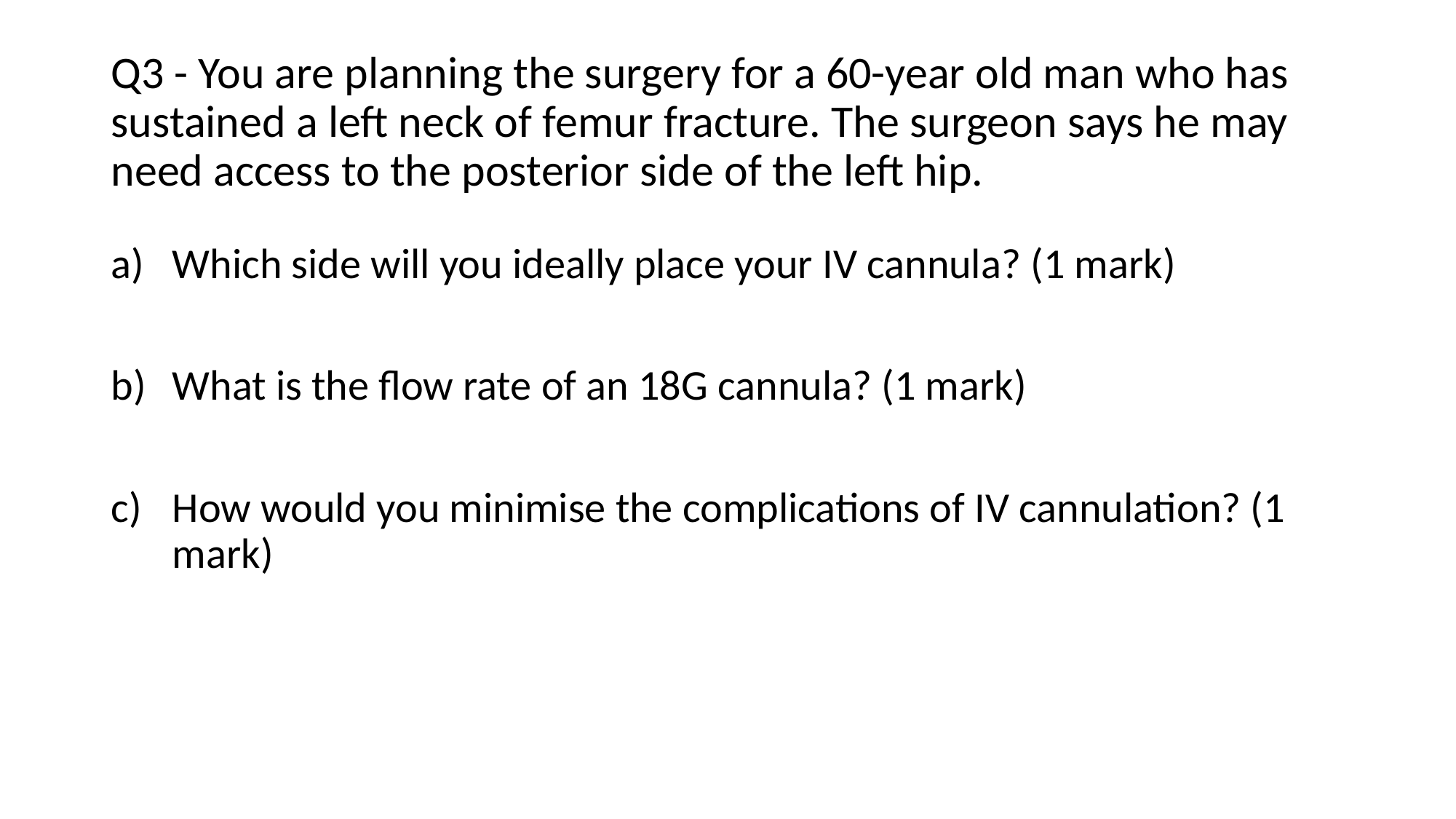

# Q3 - You are planning the surgery for a 60-year old man who has sustained a left neck of femur fracture. The surgeon says he may need access to the posterior side of the left hip.
Which side will you ideally place your IV cannula? (1 mark)

What is the flow rate of an 18G cannula? (1 mark)

How would you minimise the complications of IV cannulation? (1 mark)